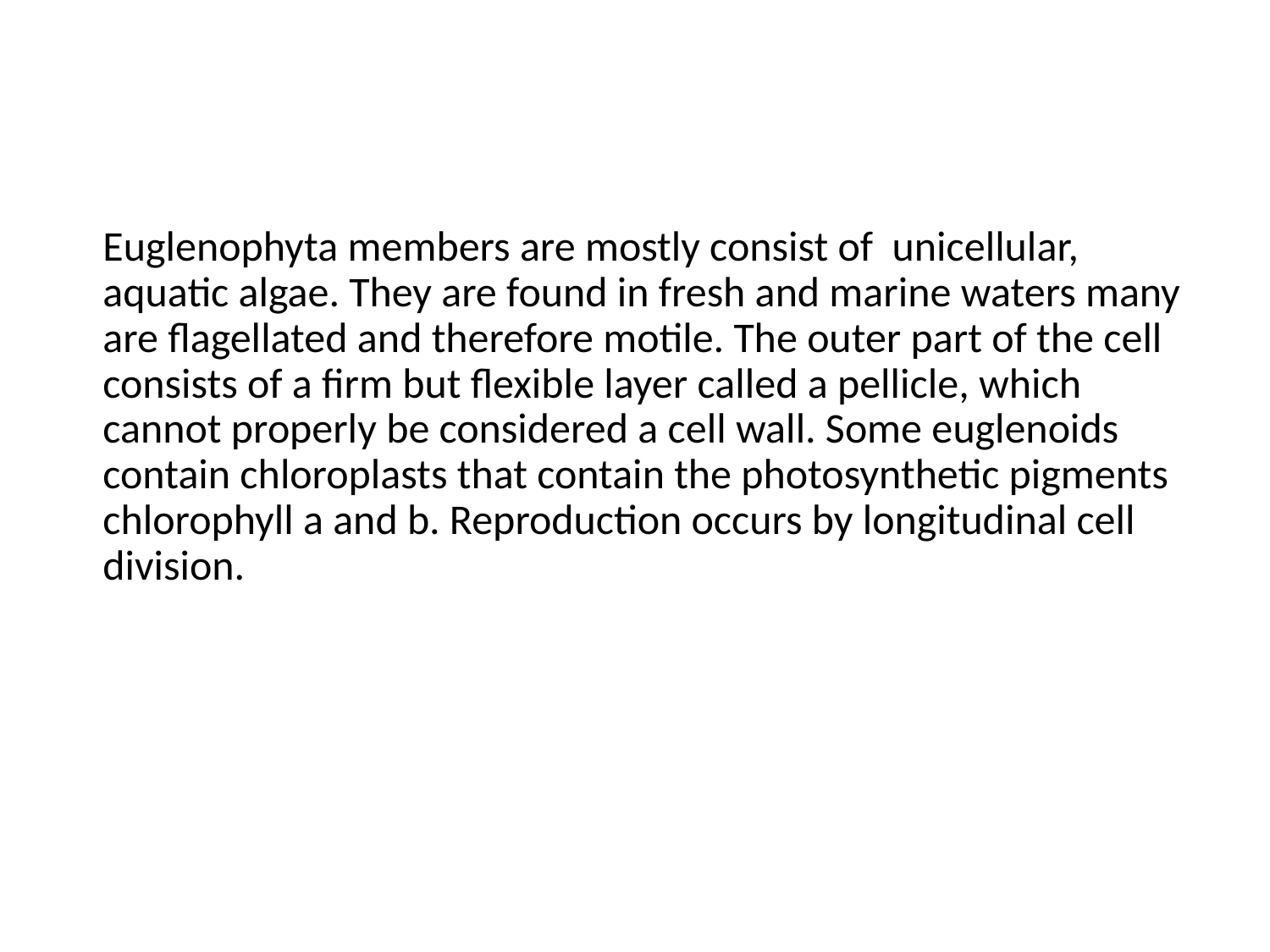

# Euglenophyta members are mostly consist of  unicellular, aquatic algae. They are found in fresh and marine waters many are flagellated and therefore motile. The outer part of the cell consists of a firm but flexible layer called a pellicle, which cannot properly be considered a cell wall. Some euglenoids contain chloroplasts that contain the photosynthetic pigments chlorophyll a and b. Reproduction occurs by longitudinal cell division.